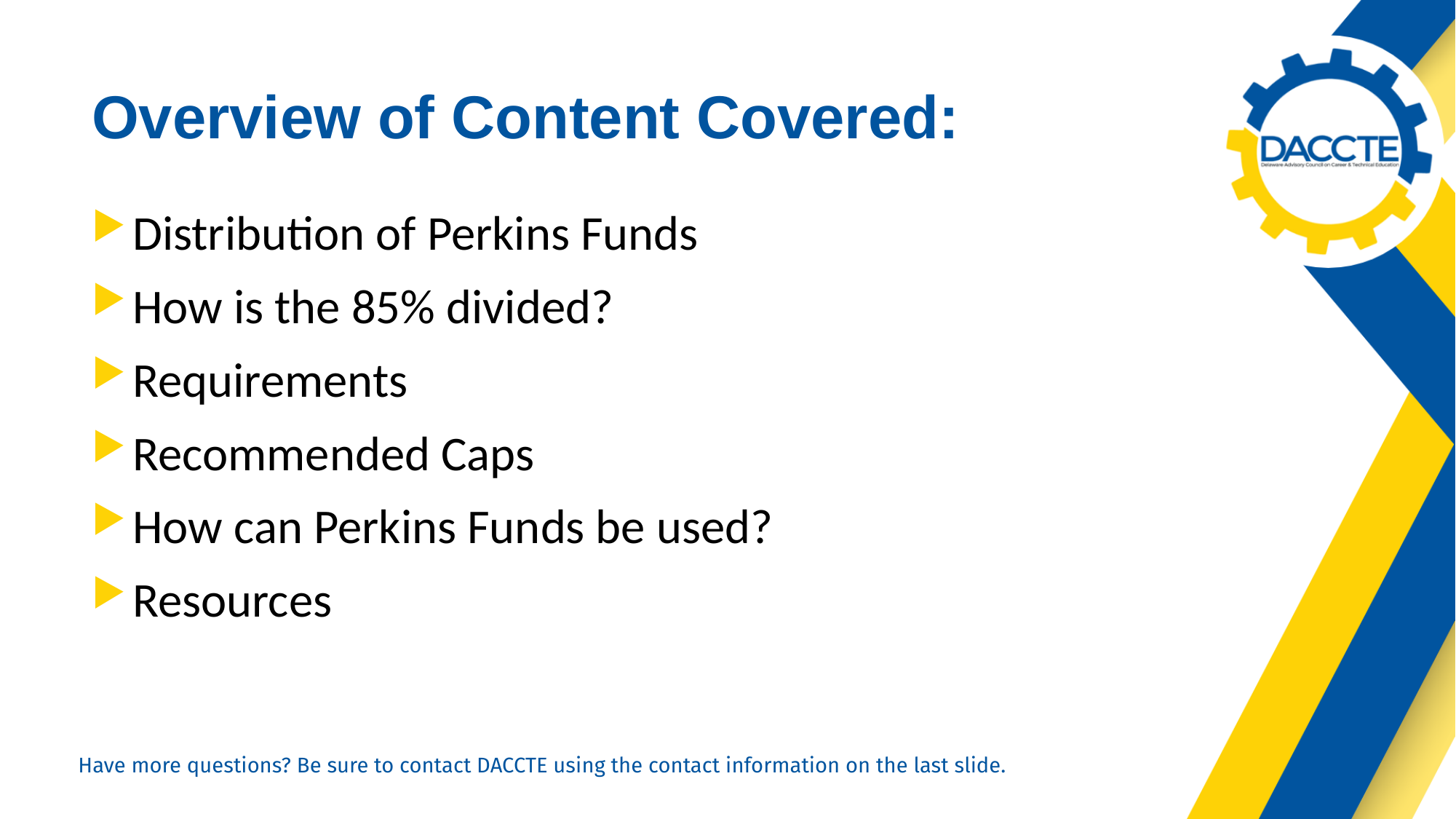

# Overview of Content Covered:
Distribution of Perkins Funds
How is the 85% divided?
Requirements
Recommended Caps
How can Perkins Funds be used?
Resources

Have more questions? Be sure to contact DACCTE using the contact information on the last slide.